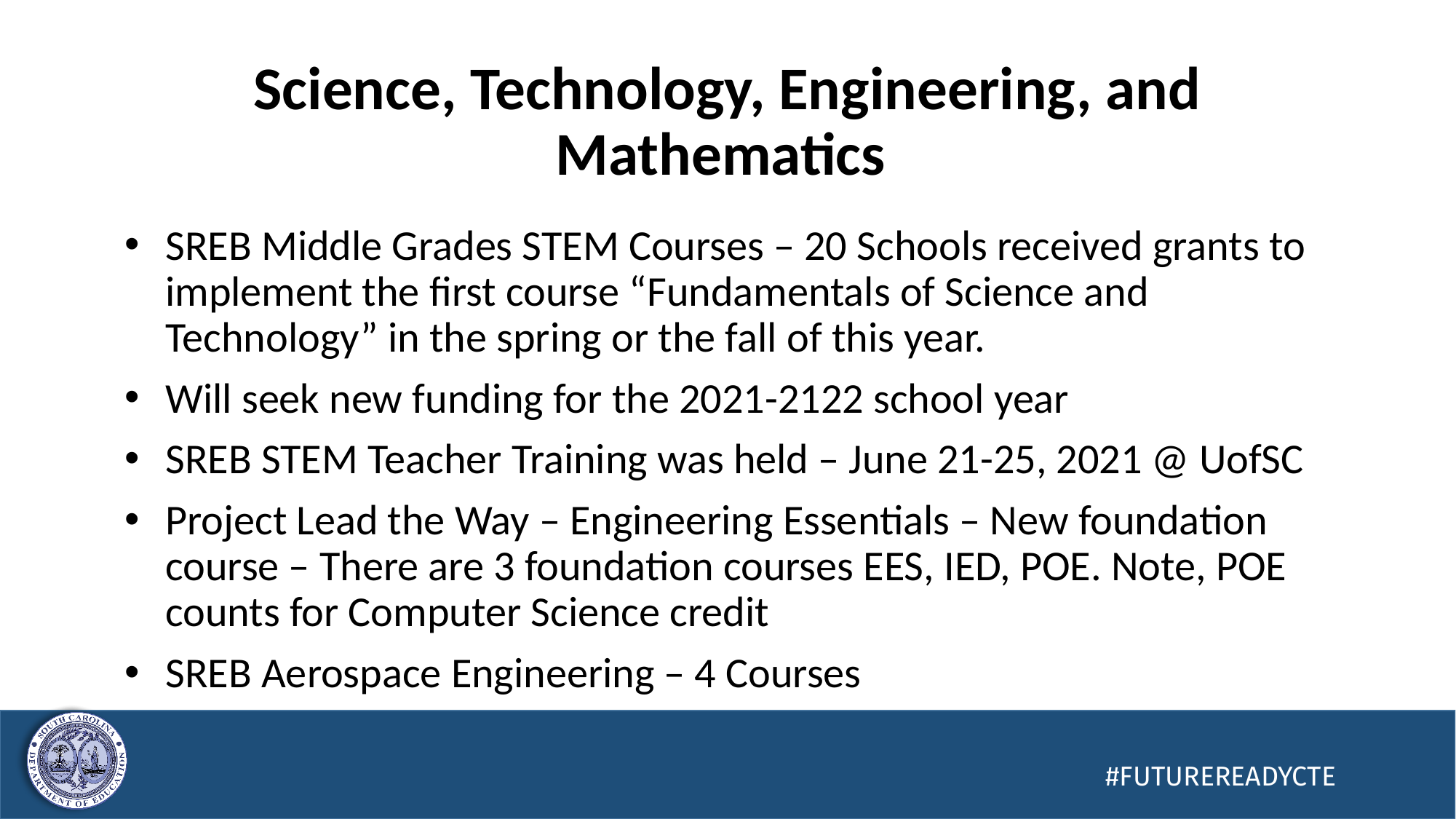

# Science, Technology, Engineering, and Mathematics
SREB Middle Grades STEM Courses – 20 Schools received grants to implement the first course “Fundamentals of Science and Technology” in the spring or the fall of this year.
Will seek new funding for the 2021-2122 school year
SREB STEM Teacher Training was held – June 21-25, 2021 @ UofSC
Project Lead the Way – Engineering Essentials – New foundation course – There are 3 foundation courses EES, IED, POE. Note, POE counts for Computer Science credit
SREB Aerospace Engineering – 4 Courses